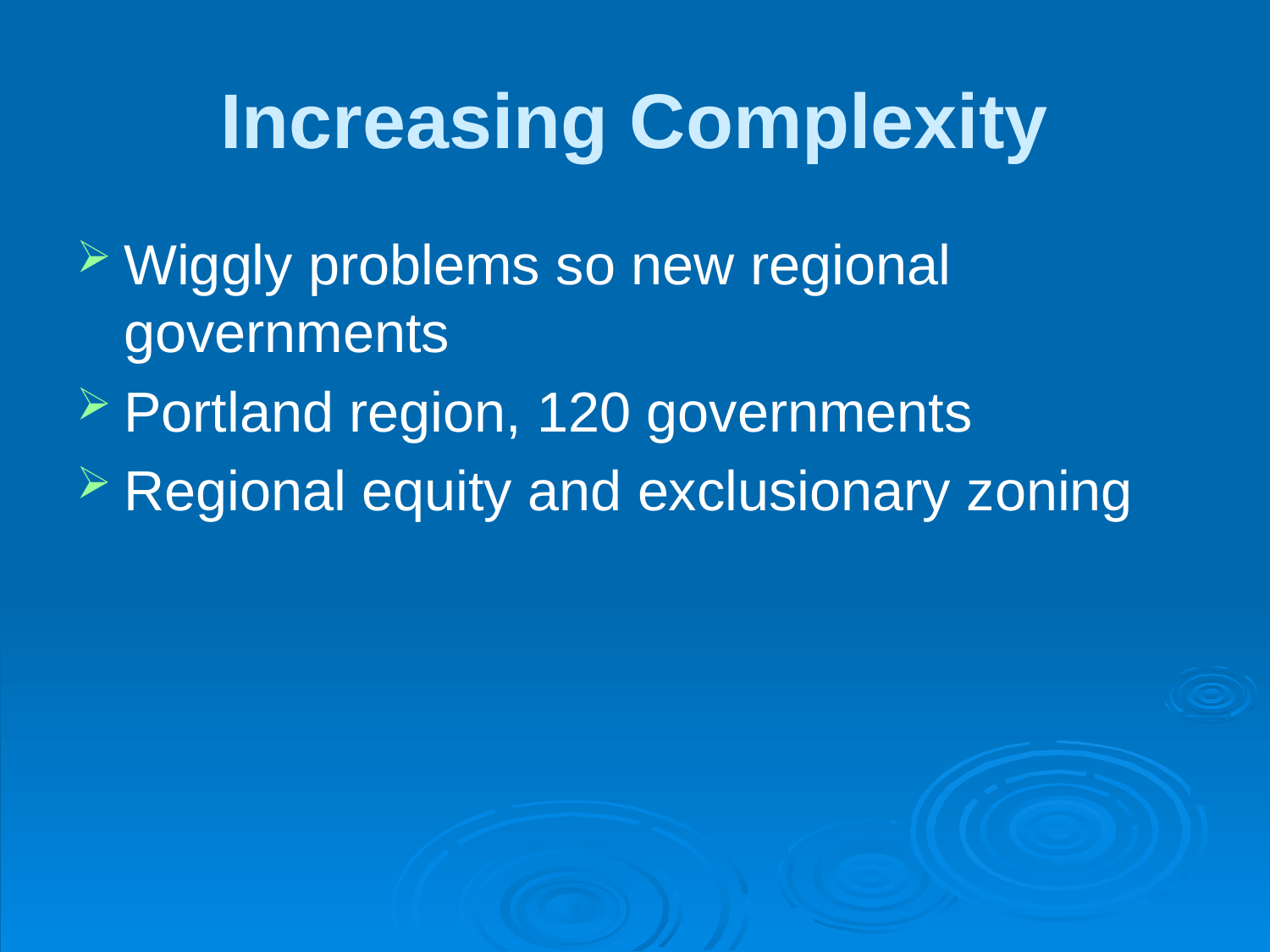

# Increasing Complexity
Wiggly problems so new regional governments
Portland region, 120 governments
Regional equity and exclusionary zoning